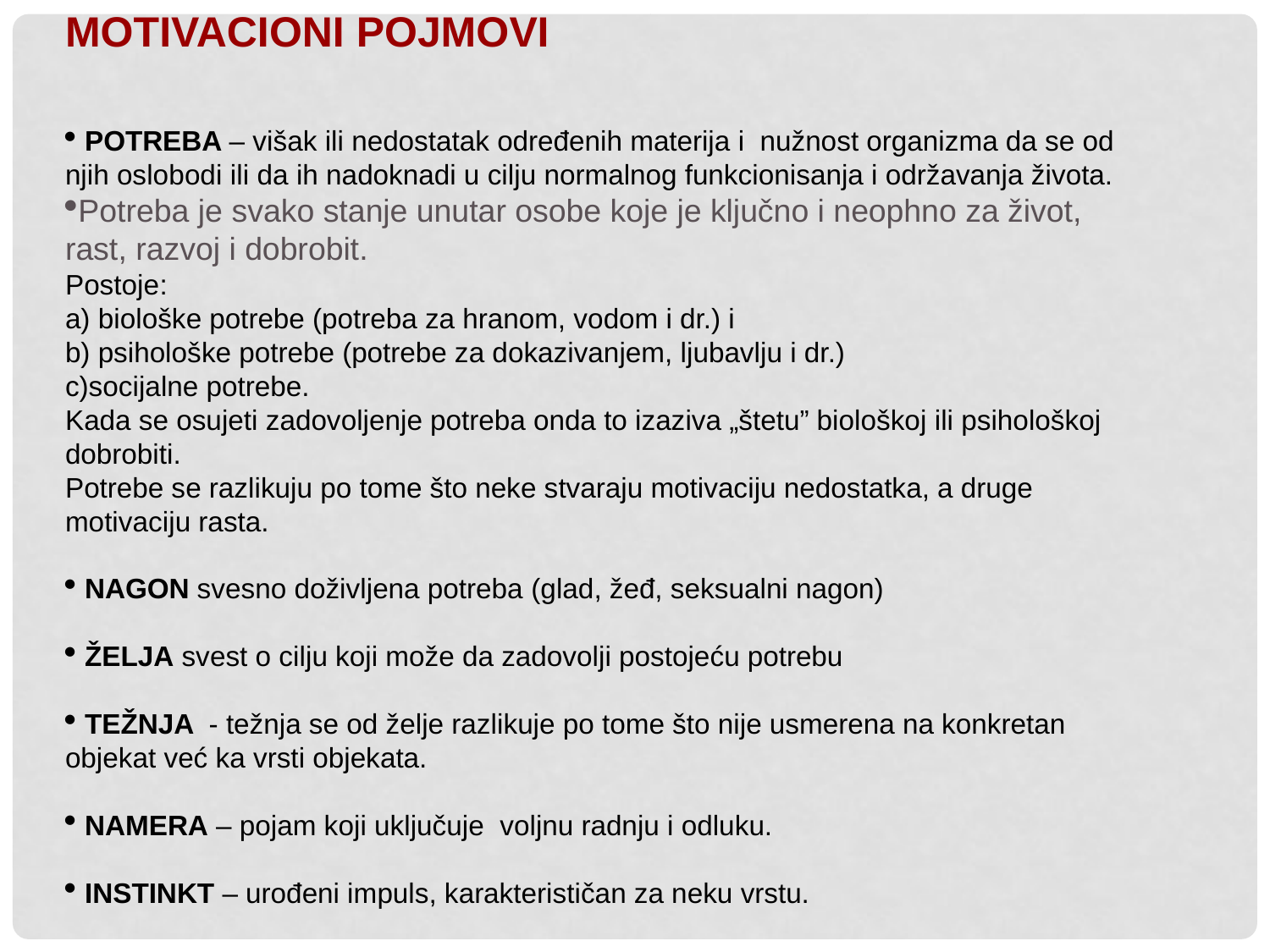

MOTIVACIONI POJMOVI

 POTREBA – višak ili nedostatak određenih materija i  nužnost organizma da se od njih oslobodi ili da ih nadoknadi u cilju normalnog funkcionisanja i održavanja života.
Potreba je svako stanje unutar osobe koje je ključno i neophno za život, rast, razvoj i dobrobit.
Postoje:
a) biološke potrebe (potreba za hranom, vodom i dr.) i
b) psihološke potrebe (potrebe za dokazivanjem, ljubavlju i dr.)
c)socijalne potrebe.
Kada se osujeti zadovoljenje potreba onda to izaziva „štetu” biološkoj ili psihološkoj dobrobiti.
Potrebe se razlikuju po tome što neke stvaraju motivaciju nedostatka, a druge motivaciju rasta.

 NAGON svesno doživljena potreba (glad, žeđ, seksualni nagon)

 ŽELJA svest o cilju koji može da zadovolji postojeću potrebu

 TEŽNJA  - težnja se od želje razlikuje po tome što nije usmerena na konkretan objekat već ka vrsti objekata.

 NAMERA – pojam koji uključuje  voljnu radnju i odluku.

 INSTINKT – urođeni impuls, karakterističan za neku vrstu.